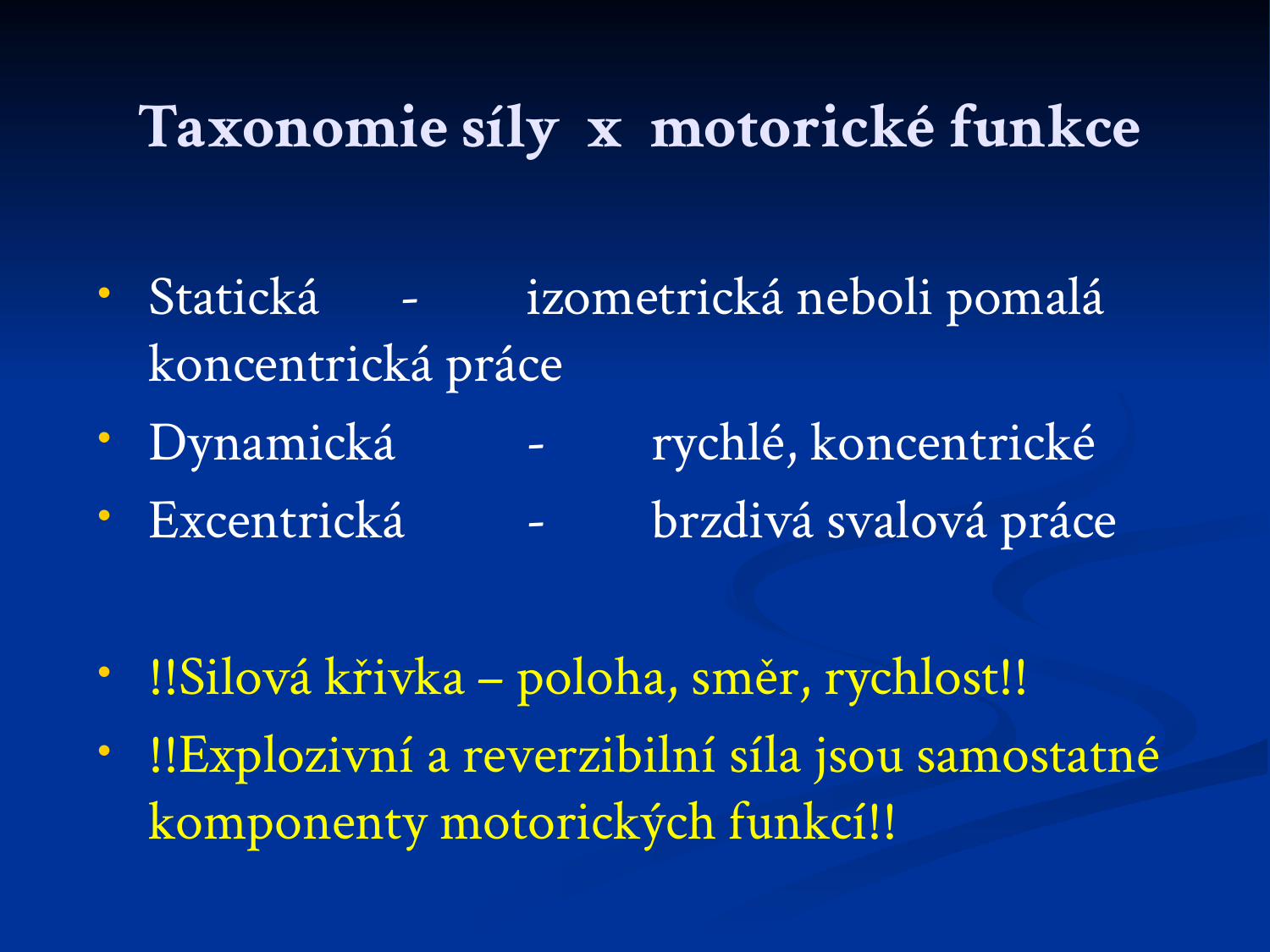

# Taxonomie síly  x  motorické funkce
Statická 		- 	izometrická neboli pomalá 				koncentrická práce
Dynamická 	- 	rychlé, koncentrické
Excentrická 	- 	brzdivá svalová práce

!!Silová křivka – poloha, směr, rychlost!!
!!Explozivní a reverzibilní síla jsou samostatné komponenty motorických funkcí!!